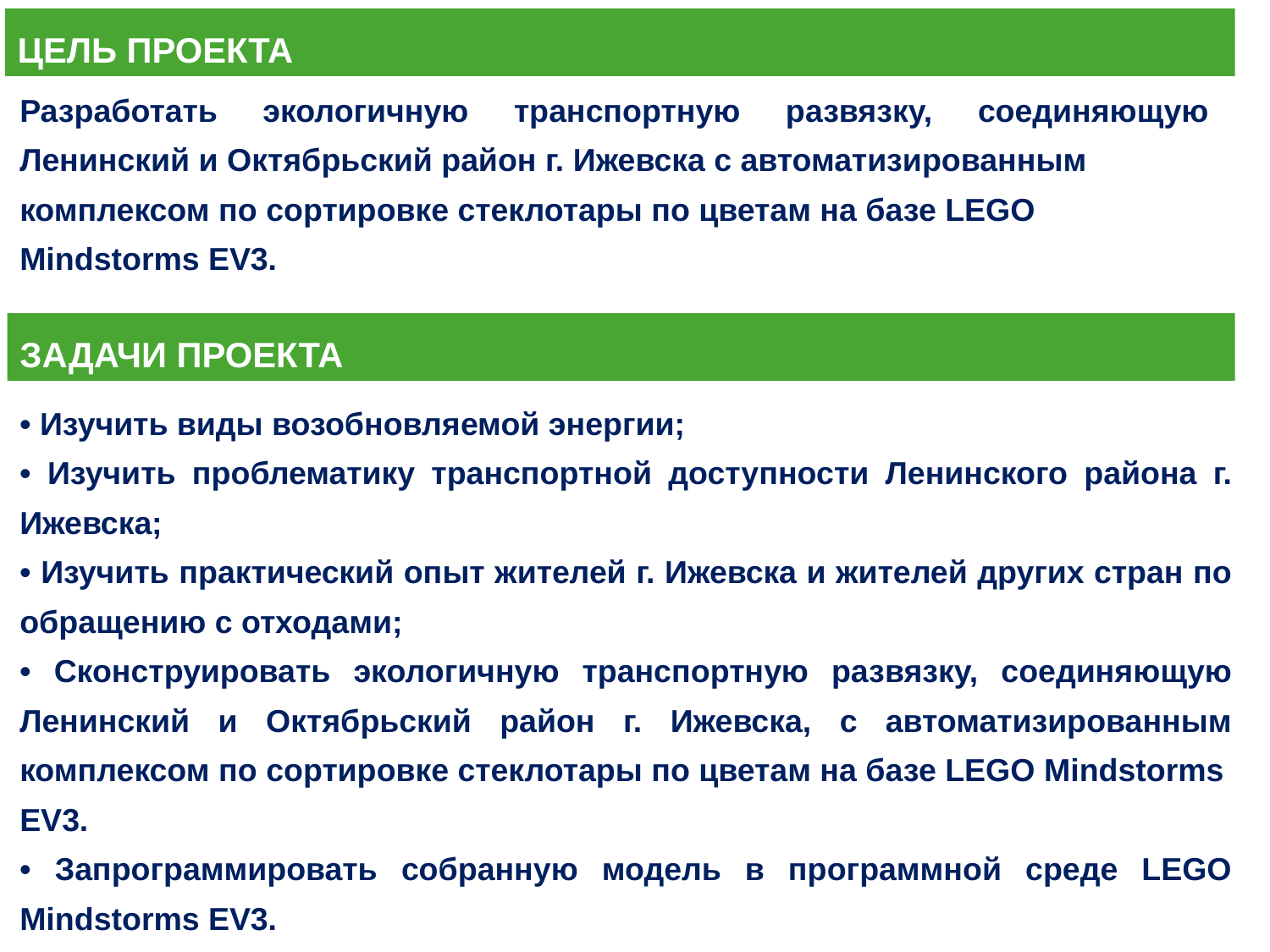

ЦЕЛЬ ПРОЕКТА

Разработать экологичную транспортную развязку, соединяющую Ленинский и Октябрьский район г. Ижевска с автоматизированным
комплексом по сортировке стеклотары по цветам на базе LEGO
Mindstorms EV3.

ЗАДАЧИ ПРОЕКТА
• Изучить виды возобновляемой энергии;
• Изучить проблематику транспортной доступности Ленинского района г. Ижевска;
• Изучить практический опыт жителей г. Ижевска и жителей других стран по обращению с отходами;
• Сконструировать экологичную транспортную развязку, соединяющую Ленинский и Октябрьский район г. Ижевска, с автоматизированным комплексом по сортировке стеклотары по цветам на базе LEGO Mindstorms
EV3.
• Запрограммировать собранную модель в программной среде LEGO Mindstorms EV3.